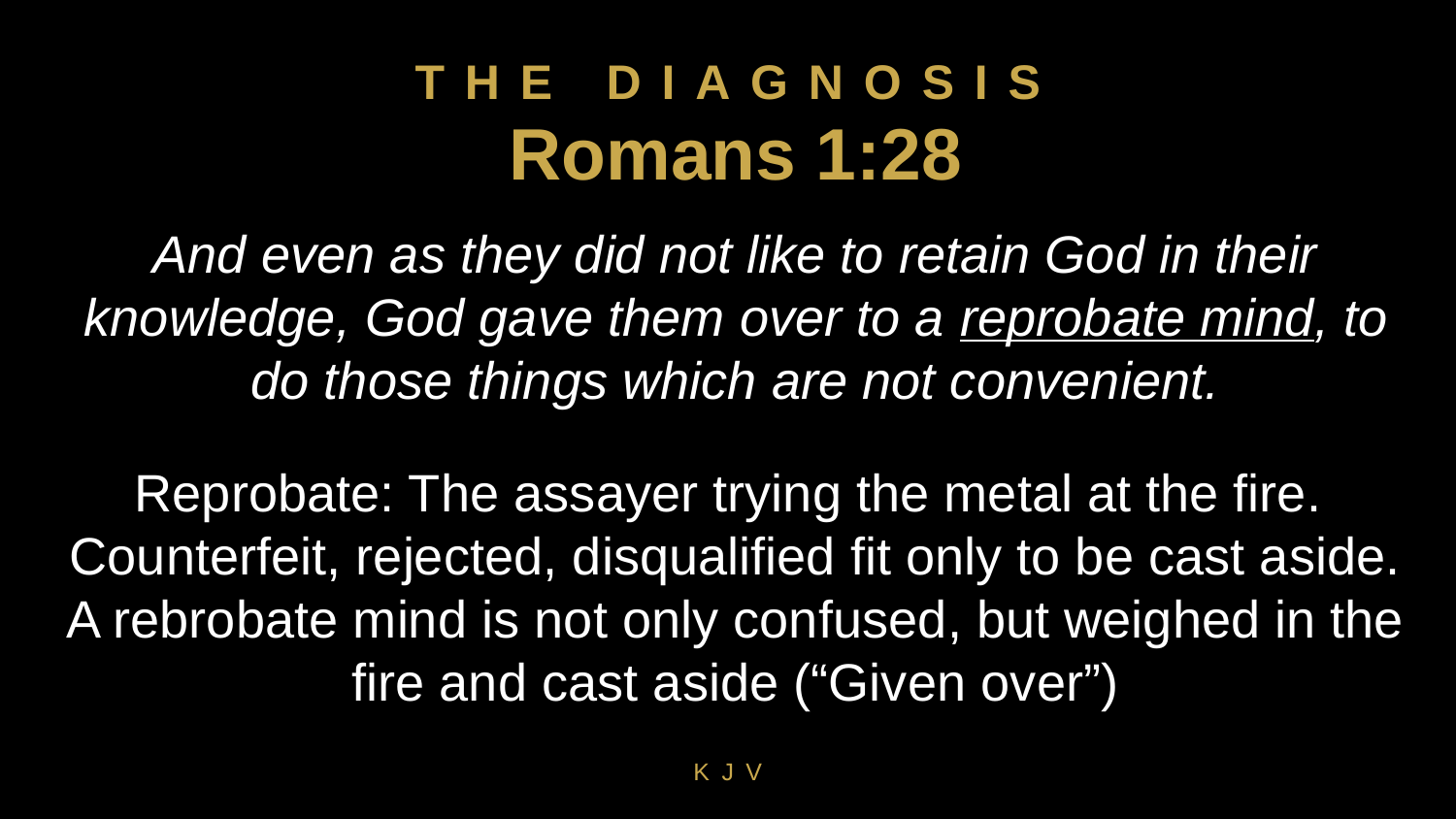

THE DIAGNOSIS
Romans 1:28

And even as they did not like to retain God in their knowledge, God gave them over to a reprobate mind, to do those things which are not convenient.

Reprobate: The assayer trying the metal at the fire.
Counterfeit, rejected, disqualified fit only to be cast aside. A rebrobate mind is not only confused, but weighed in the fire and cast aside (“Given over”)
KJV